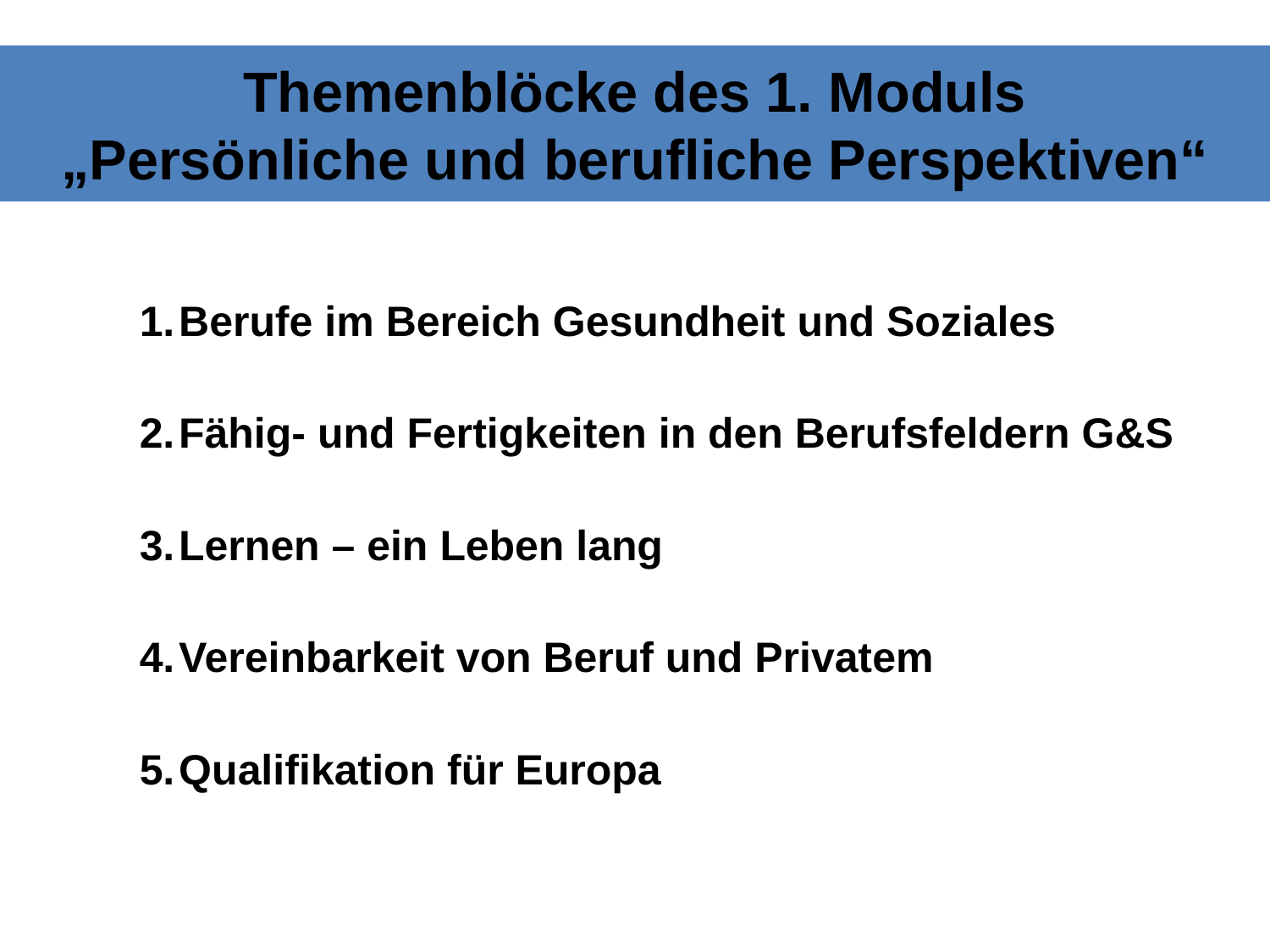

Themenblöcke des 1. Moduls
„Persönliche und berufliche Perspektiven“

Berufe im Bereich Gesundheit und Soziales
Fähig- und Fertigkeiten in den Berufsfeldern G&S
Lernen – ein Leben lang
Vereinbarkeit von Beruf und Privatem
Qualifikation für Europa